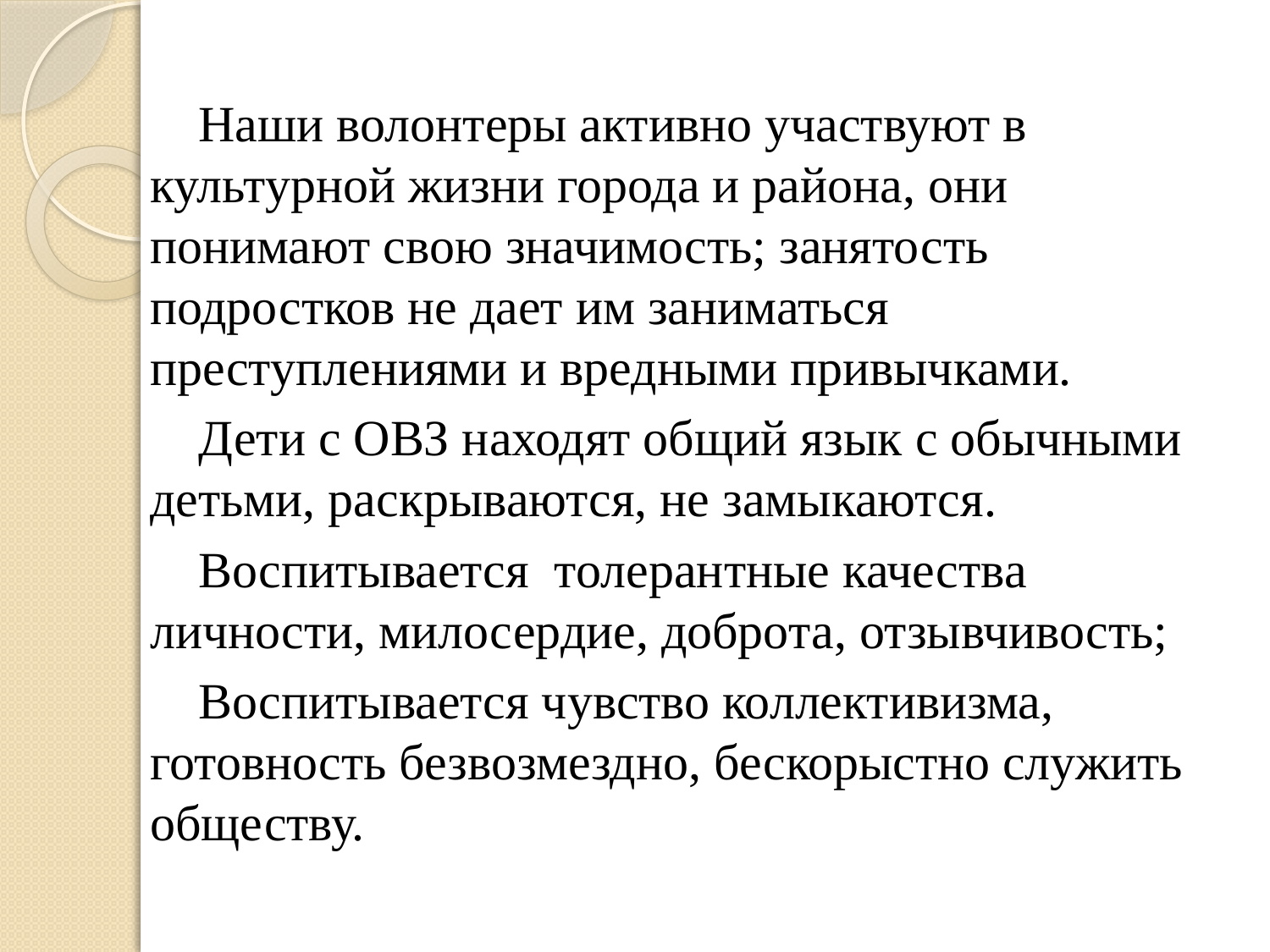

Наши волонтеры активно участвуют в культурной жизни города и района, они понимают свою значимость; занятость подростков не дает им заниматься преступлениями и вредными привычками.
Дети с ОВЗ находят общий язык с обычными детьми, раскрываются, не замыкаются.
Воспитывается  толерантные качества личности, милосердие, доброта, отзывчивость;
Воспитывается чувство коллективизма, готовность безвозмездно, бескорыстно служить обществу.